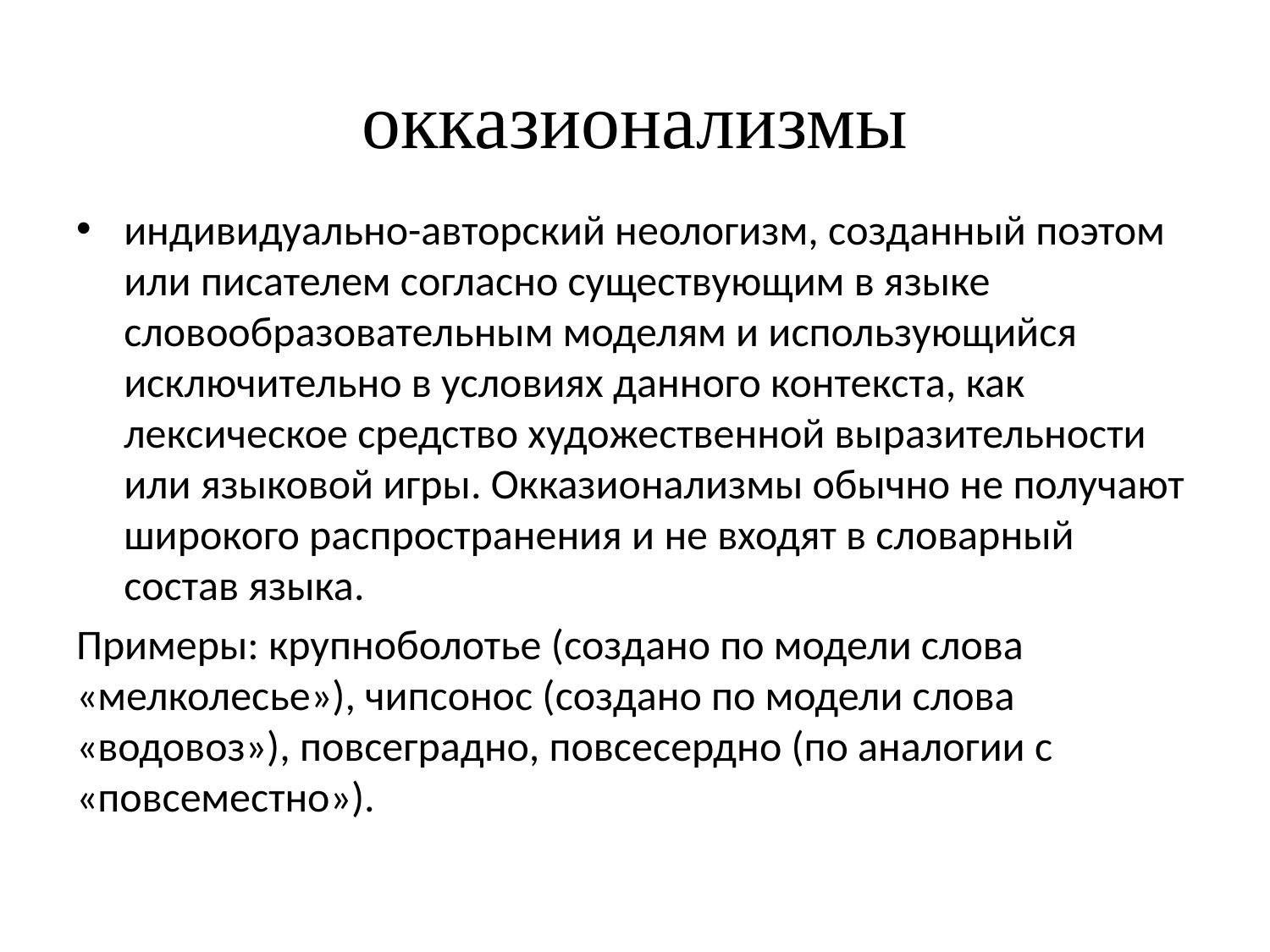

# окказионализмы
индивидуально-авторский неологизм, созданный поэтом или писателем согласно существующим в языке словообразовательным моделям и использующийся исключительно в условиях данного контекста, как лексическое средство художественной выразительности или языковой игры. Окказионализмы обычно не получают широкого распространения и не входят в словарный состав языка.
Примеры: крупноболотье (создано по модели слова «мелколесье»), чипсонос (создано по модели слова «водовоз»), повсеградно, повсесердно (по аналогии с «повсеместно»).